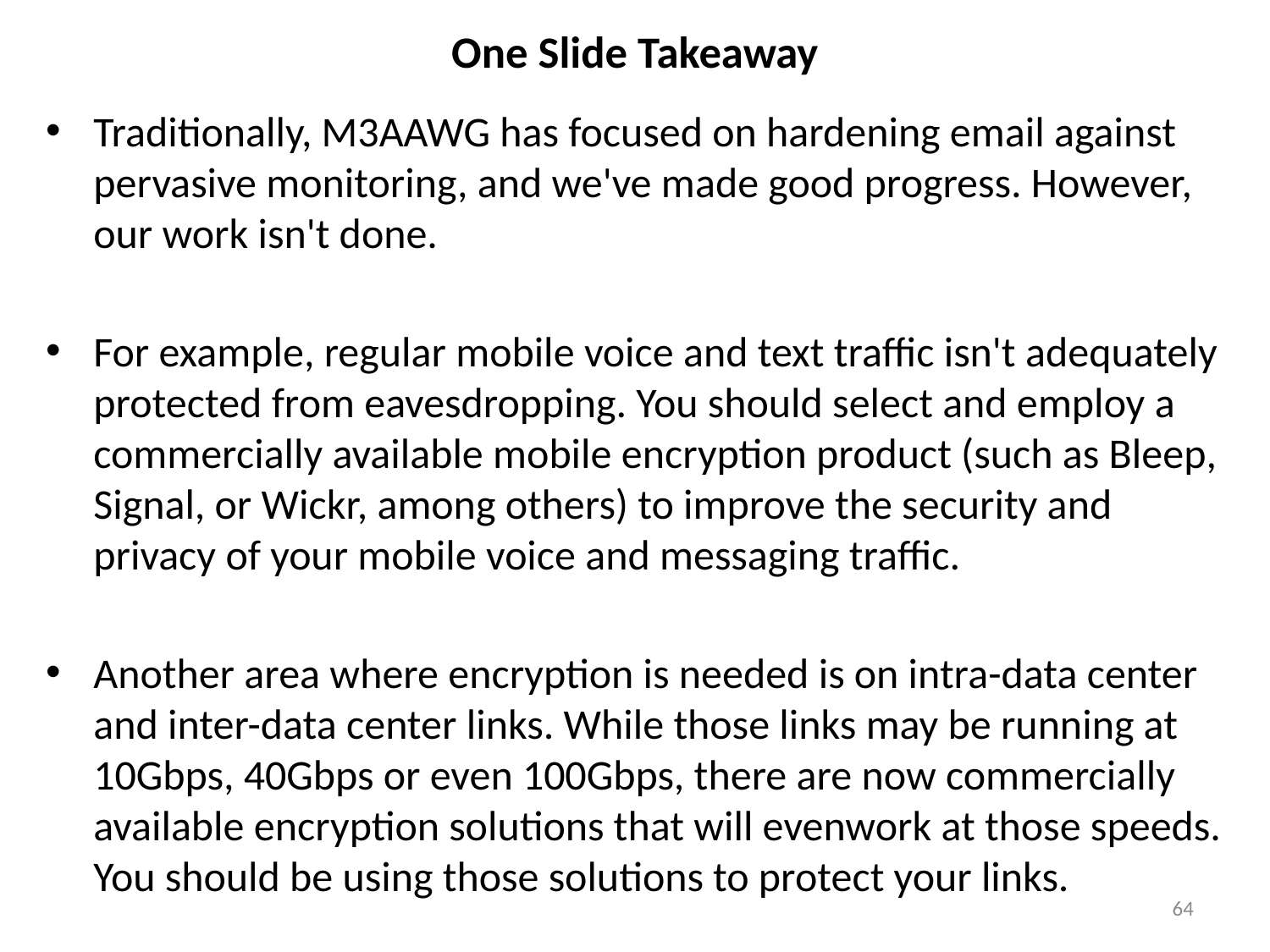

# One Slide Takeaway
Traditionally, M3AAWG has focused on hardening email against pervasive monitoring, and we've made good progress. However, our work isn't done.

For example, regular mobile voice and text traffic isn't adequately protected from eavesdropping. You should select and employ a commercially available mobile encryption product (such as Bleep, Signal, or Wickr, among others) to improve the security and privacy of your mobile voice and messaging traffic.

Another area where encryption is needed is on intra-data center and inter-data center links. While those links may be running at 10Gbps, 40Gbps or even 100Gbps, there are now commercially available encryption solutions that will evenwork at those speeds.
You should be using those solutions to protect your links.
64